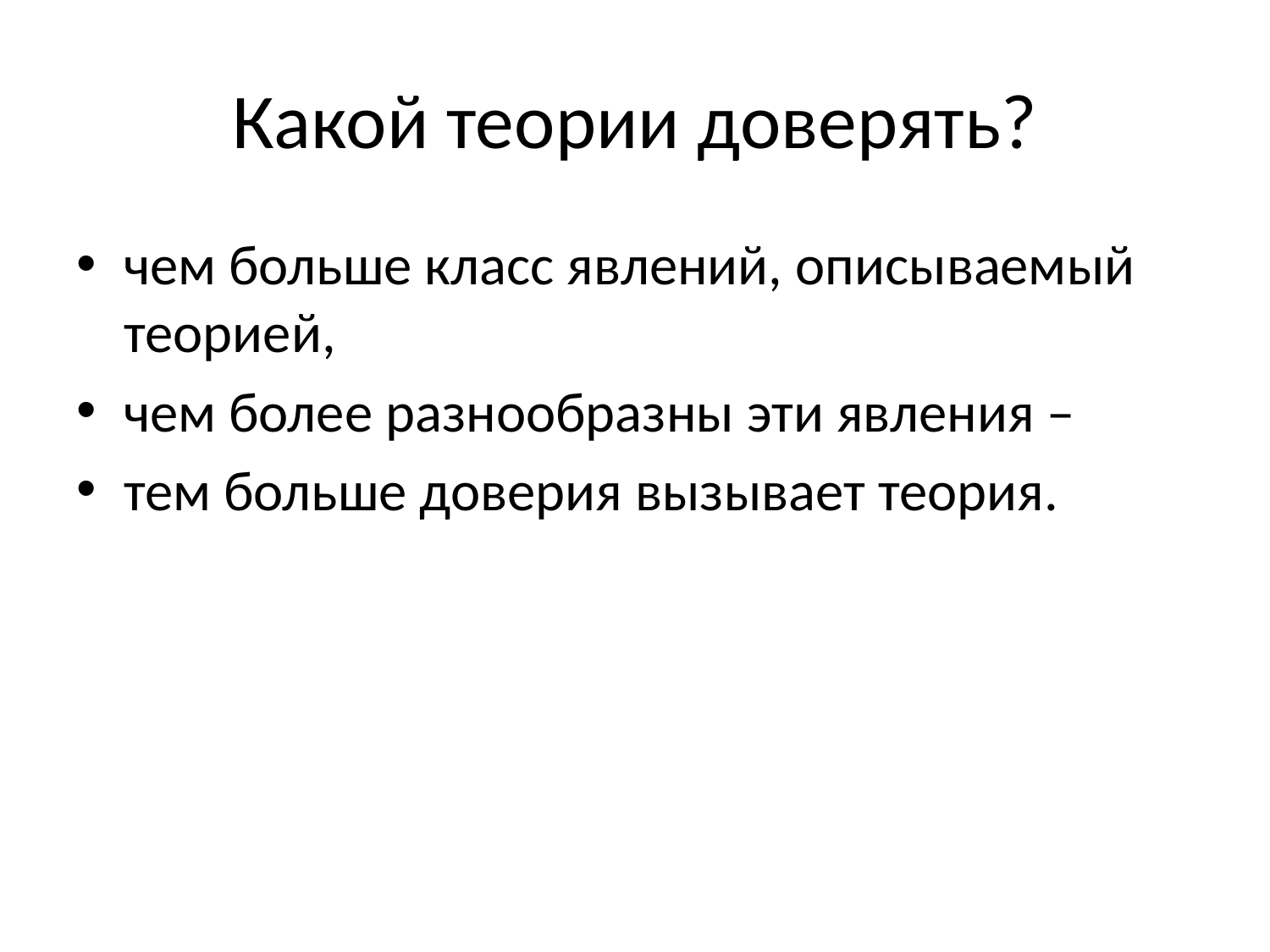

# Какой теории доверять?
чем больше класс явлений, описываемый теорией,
чем более разнообразны эти явления –
тем больше доверия вызывает теория.